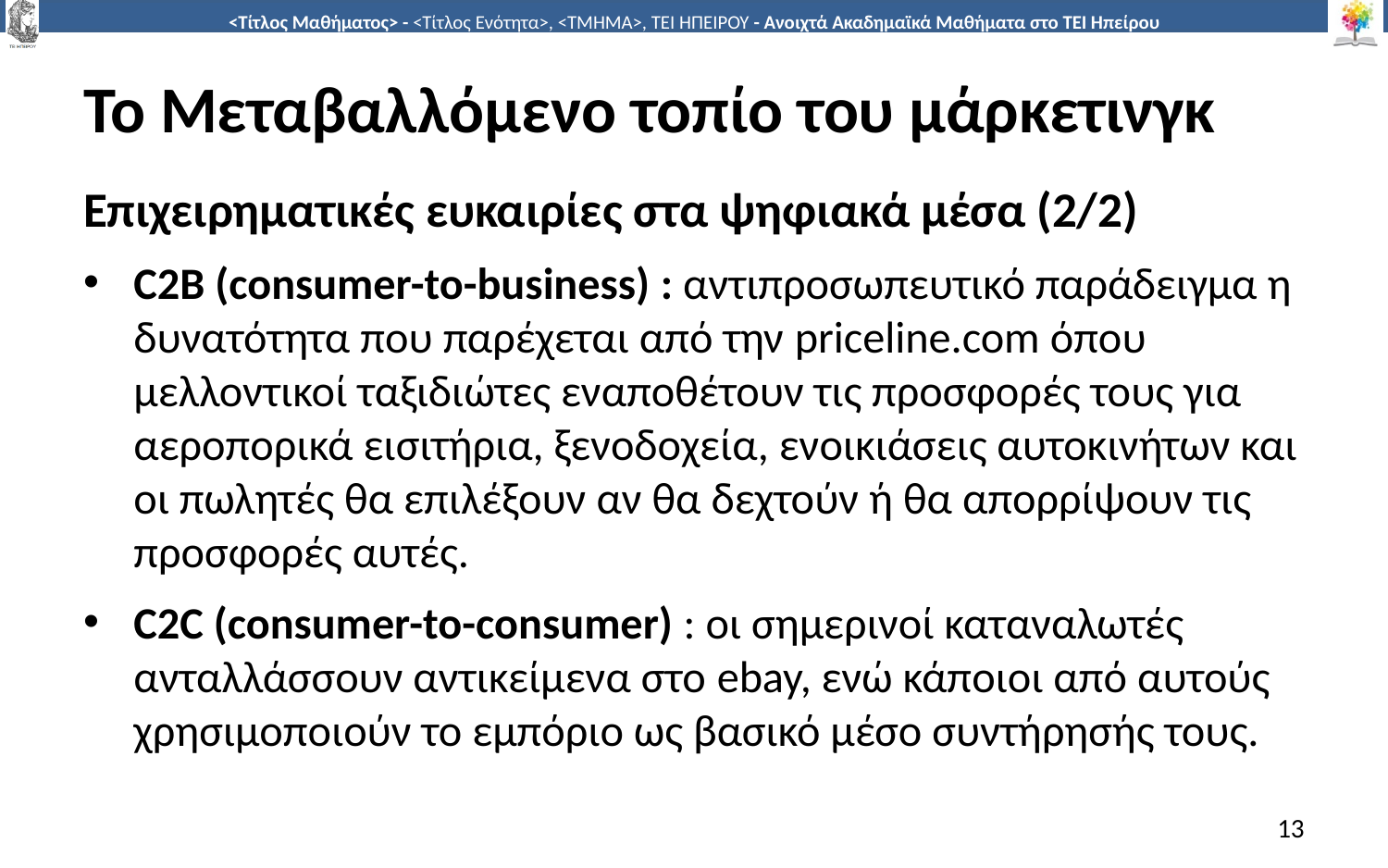

# Το Μεταβαλλόμενο τοπίο του μάρκετινγκ
Επιχειρηματικές ευκαιρίες στα ψηφιακά μέσα (2/2)
C2B (consumer-to-business) : αντιπροσωπευτικό παράδειγμα η δυνατότητα που παρέχεται από την priceline.com όπου μελλοντικοί ταξιδιώτες εναποθέτουν τις προσφορές τους για αεροπορικά εισιτήρια, ξενοδοχεία, ενοικιάσεις αυτοκινήτων και οι πωλητές θα επιλέξουν αν θα δεχτούν ή θα απορρίψουν τις προσφορές αυτές.
C2C (consumer-to-consumer) : οι σημερινοί καταναλωτές ανταλλάσσουν αντικείμενα στο ebay, ενώ κάποιοι από αυτούς χρησιμοποιούν το εμπόριο ως βασικό μέσο συντήρησής τους.

13